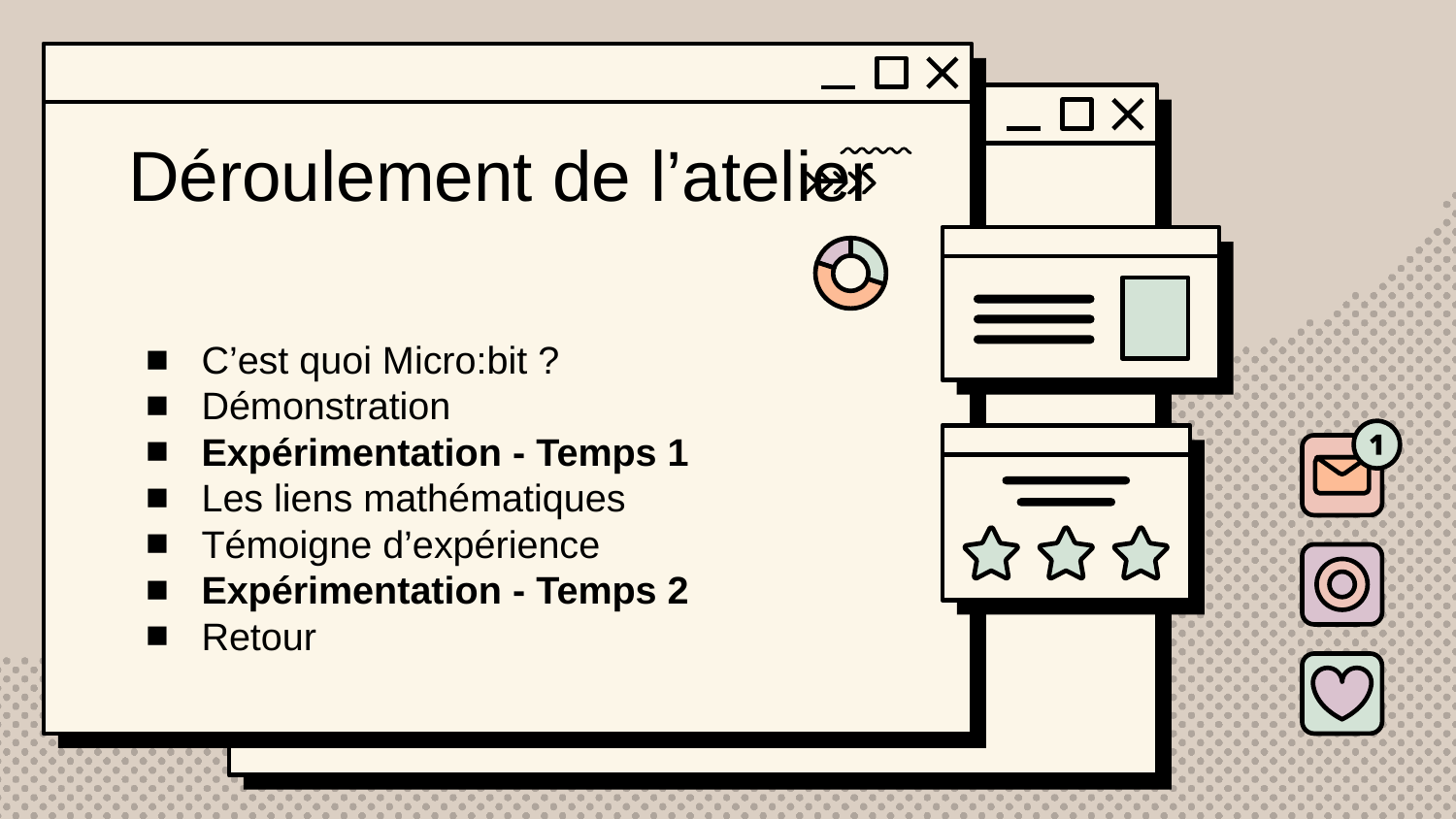

# Déroulement de l’atelier

C’est quoi Micro:bit ?
Démonstration
Expérimentation - Temps 1
Les liens mathématiques
Témoigne d’expérience
Expérimentation - Temps 2
Retour